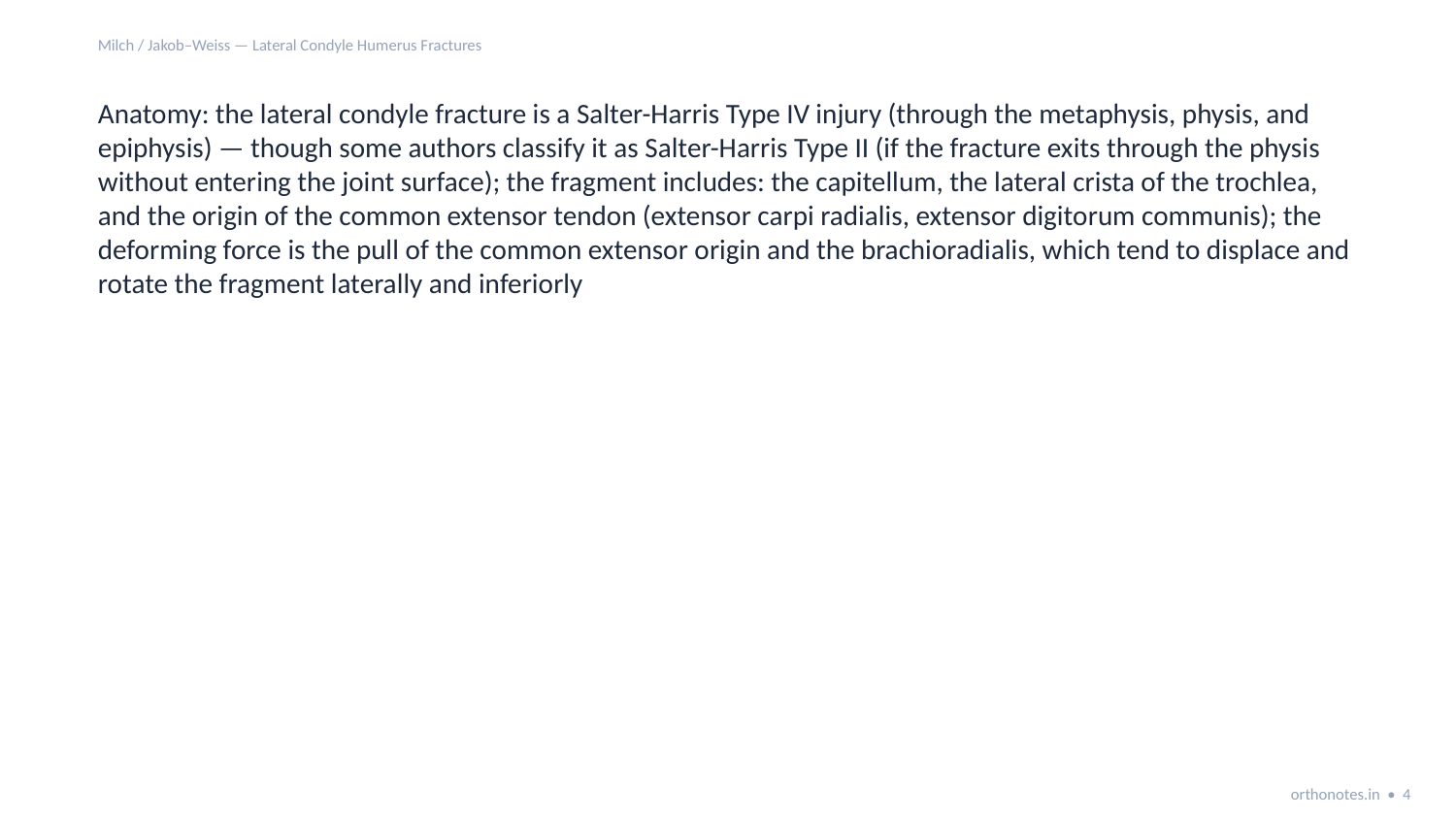

Milch / Jakob–Weiss — Lateral Condyle Humerus Fractures
Anatomy: the lateral condyle fracture is a Salter-Harris Type IV injury (through the metaphysis, physis, and epiphysis) — though some authors classify it as Salter-Harris Type II (if the fracture exits through the physis without entering the joint surface); the fragment includes: the capitellum, the lateral crista of the trochlea, and the origin of the common extensor tendon (extensor carpi radialis, extensor digitorum communis); the deforming force is the pull of the common extensor origin and the brachioradialis, which tend to displace and rotate the fragment laterally and inferiorly
orthonotes.in  •  4